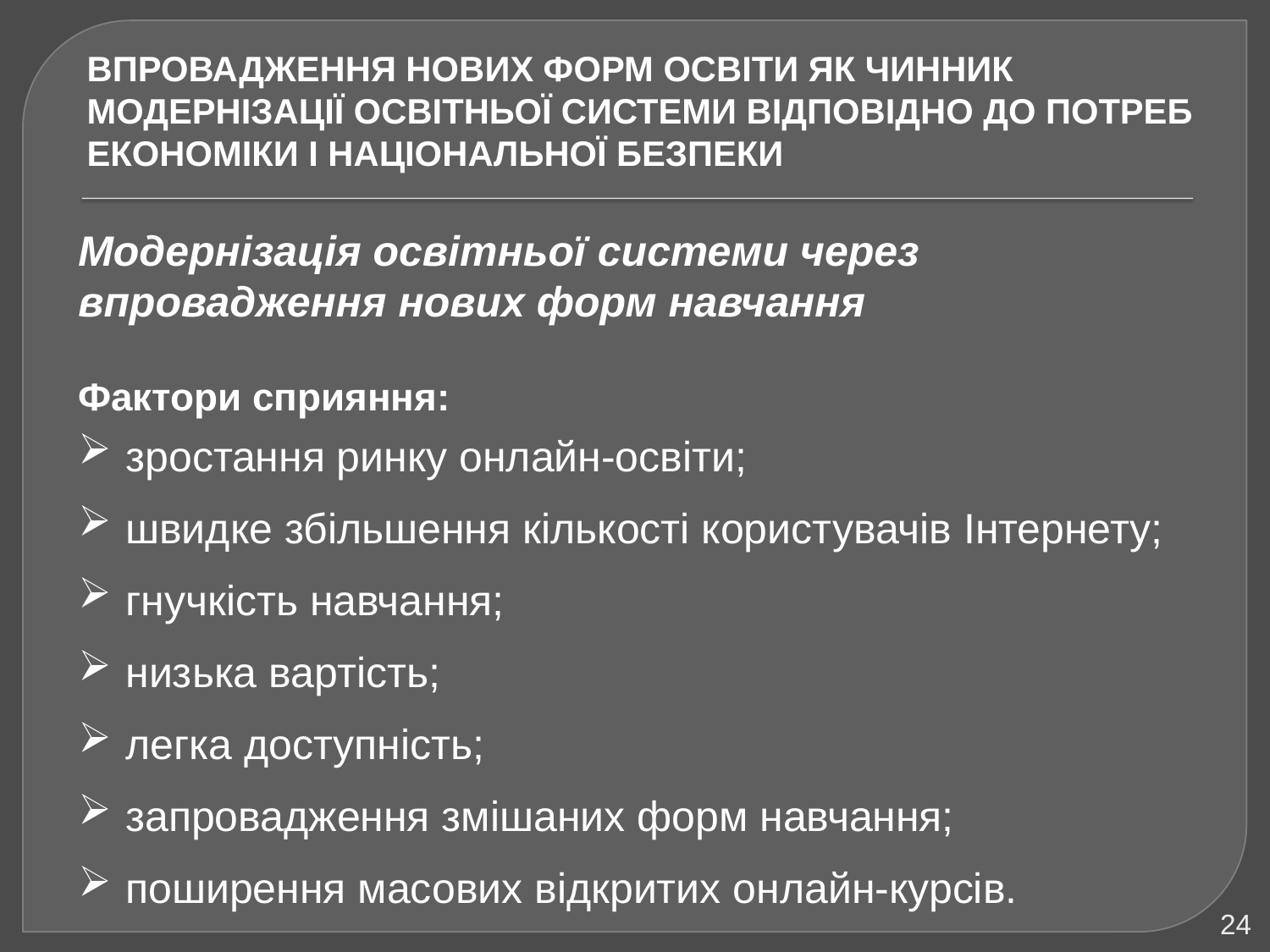

# ВПРОВАДЖЕННЯ НОВИХ ФОРМ ОСВІТИ ЯК ЧИННИК МОДЕРНІЗАЦІЇ ОСВІТНЬОЇ СИСТЕМИ ВІДПОВІДНО ДО ПОТРЕБ ЕКОНОМІКИ І НАЦІОНАЛЬНОЇ БЕЗПЕКИ
Модернізація освітньої системи через впровадження нових форм навчання

Фактори сприяння:
зростання ринку онлайн-освіти;
швидке збільшення кількості користувачів Інтернету;
гнучкість навчання;
низька вартість;
легка доступність;
запровадження змішаних форм навчання;
поширення масових відкритих онлайн-курсів.
24